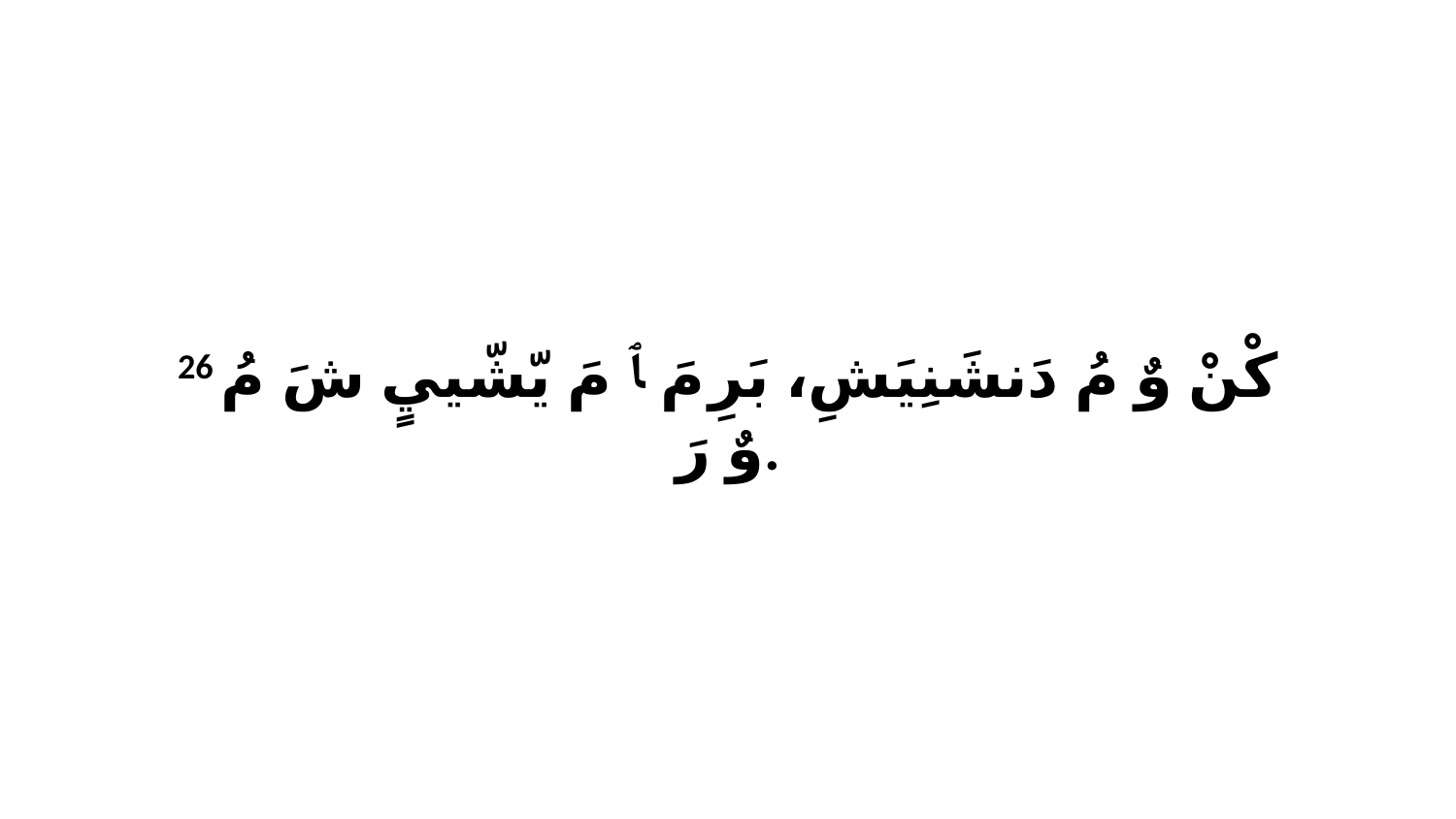

26 كْنْ وٌ مُ دَنشَنِيَشِ، بَرِ مَ ﭑ مَ يّشّييٍ شَ مُ وٌ رَ.